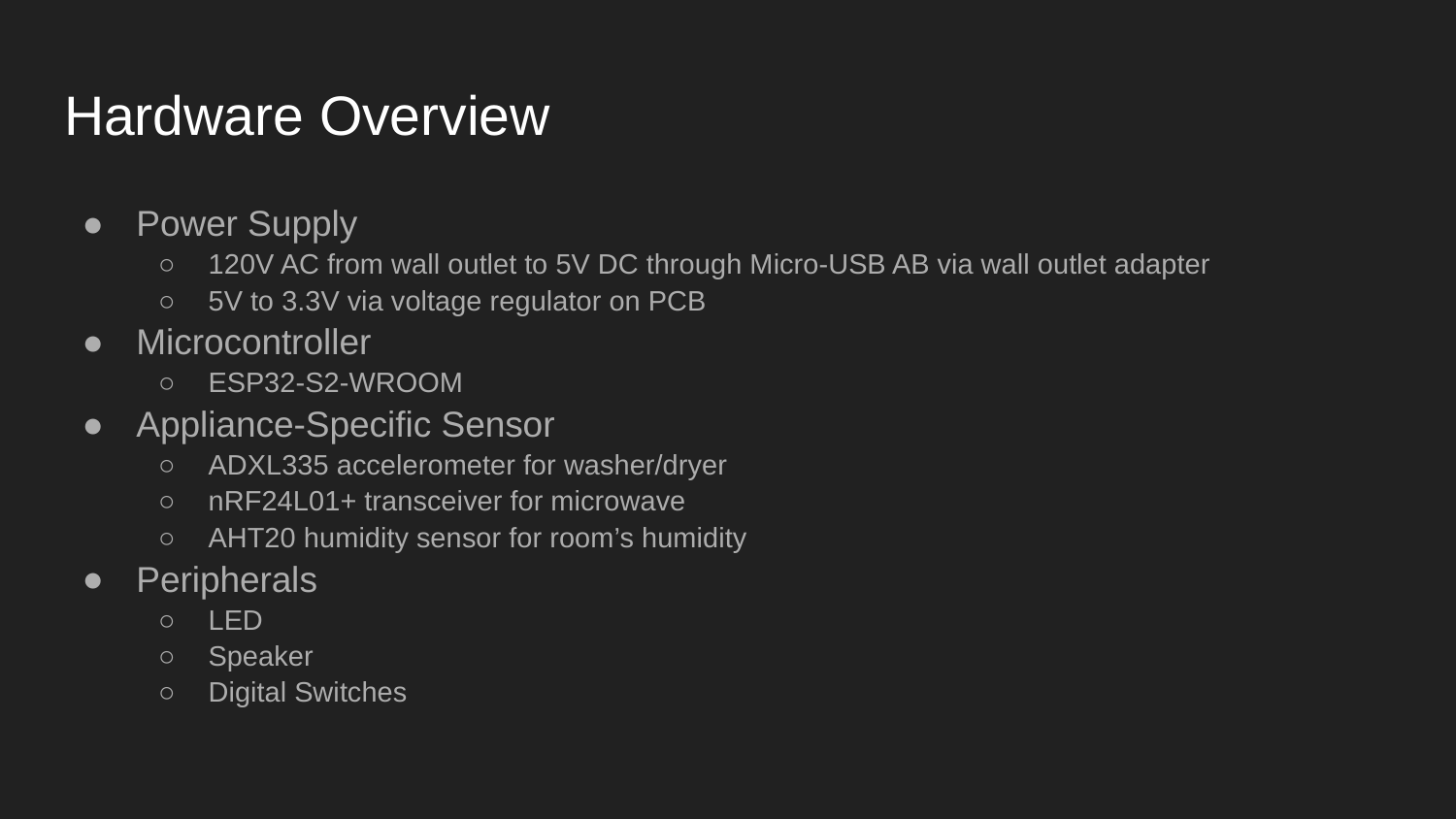

# Hardware Overview
Power Supply
120V AC from wall outlet to 5V DC through Micro-USB AB via wall outlet adapter
5V to 3.3V via voltage regulator on PCB
Microcontroller
ESP32-S2-WROOM
Appliance-Specific Sensor
ADXL335 accelerometer for washer/dryer
nRF24L01+ transceiver for microwave
AHT20 humidity sensor for room’s humidity
Peripherals
LED
Speaker
Digital Switches